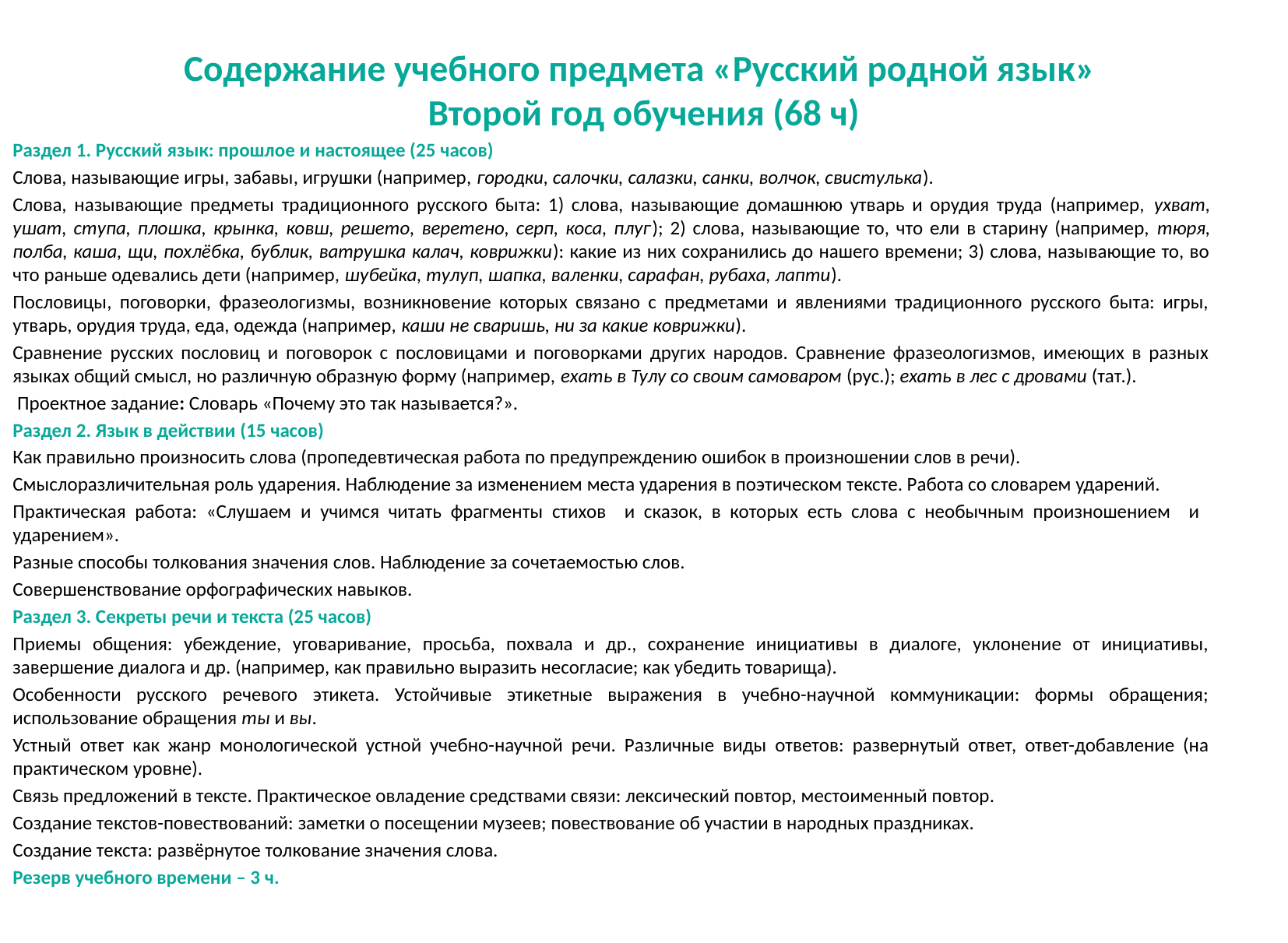

# Содержание учебного предмета «Русский родной язык» Второй год обучения (68 ч)
Раздел 1. Русский язык: прошлое и настоящее (25 часов)
Слова, называющие игры, забавы, игрушки (например, городки, салочки, салазки, санки, волчок, свистулька).
Слова, называющие предметы традиционного русского быта: 1) слова, называющие домашнюю утварь и орудия труда (например, ухват, ушат, ступа, плошка, крынка, ковш, решето, веретено, серп, коса, плуг); 2) слова, называющие то, что ели в старину (например, тюря, полба, каша, щи, похлёбка, бублик, ватрушка калач, коврижки): какие из них сохранились до нашего времени; 3) слова, называющие то, во что раньше одевались дети (например, шубейка, тулуп, шапка, валенки, сарафан, рубаха, лапти).
Пословицы, поговорки, фразеологизмы, возникновение которых связано с предметами и явлениями традиционного русского быта: игры, утварь, орудия труда, еда, одежда (например, каши не сваришь, ни за какие коврижки).
Сравнение русских пословиц и поговорок с пословицами и поговорками других народов. Сравнение фразеологизмов, имеющих в разных языках общий смысл, но различную образную форму (например, ехать в Тулу со своим самоваром (рус.); ехать в лес с дровами (тат.).
 Проектное задание: Словарь «Почему это так называется?».
Раздел 2. Язык в действии (15 часов)
Как правильно произносить слова (пропедевтическая работа по предупреждению ошибок в произношении слов в речи).
Смыслоразличительная роль ударения. Наблюдение за изменением места ударения в поэтическом тексте. Работа со словарем ударений.
Практическая работа: «Слушаем и учимся читать фрагменты стихов  и сказок, в которых есть слова с необычным произношением  и  ударением».
Разные способы толкования значения слов. Наблюдение за сочетаемостью слов.
Совершенствование орфографических навыков.
Раздел 3. Секреты речи и текста (25 часов)
Приемы общения: убеждение, уговаривание, просьба, похвала и др., сохранение инициативы в диалоге, уклонение от инициативы, завершение диалога и др. (например, как правильно выразить несогласие; как убедить товарища).
Особенности русского речевого этикета. Устойчивые этикетные выражения в учебно-научной коммуникации: формы обращения; использование обращения ты и вы.
Устный ответ как жанр монологической устной учебно-научной речи. Различные виды ответов: развернутый ответ, ответ-добавление (на практическом уровне).
Связь предложений в тексте. Практическое овладение средствами связи: лексический повтор, местоименный повтор.
Создание текстов-повествований: заметки о посещении музеев; повествование об участии в народных праздниках.
Создание текста: развёрнутое толкование значения слова.
Резерв учебного времени – 3 ч.